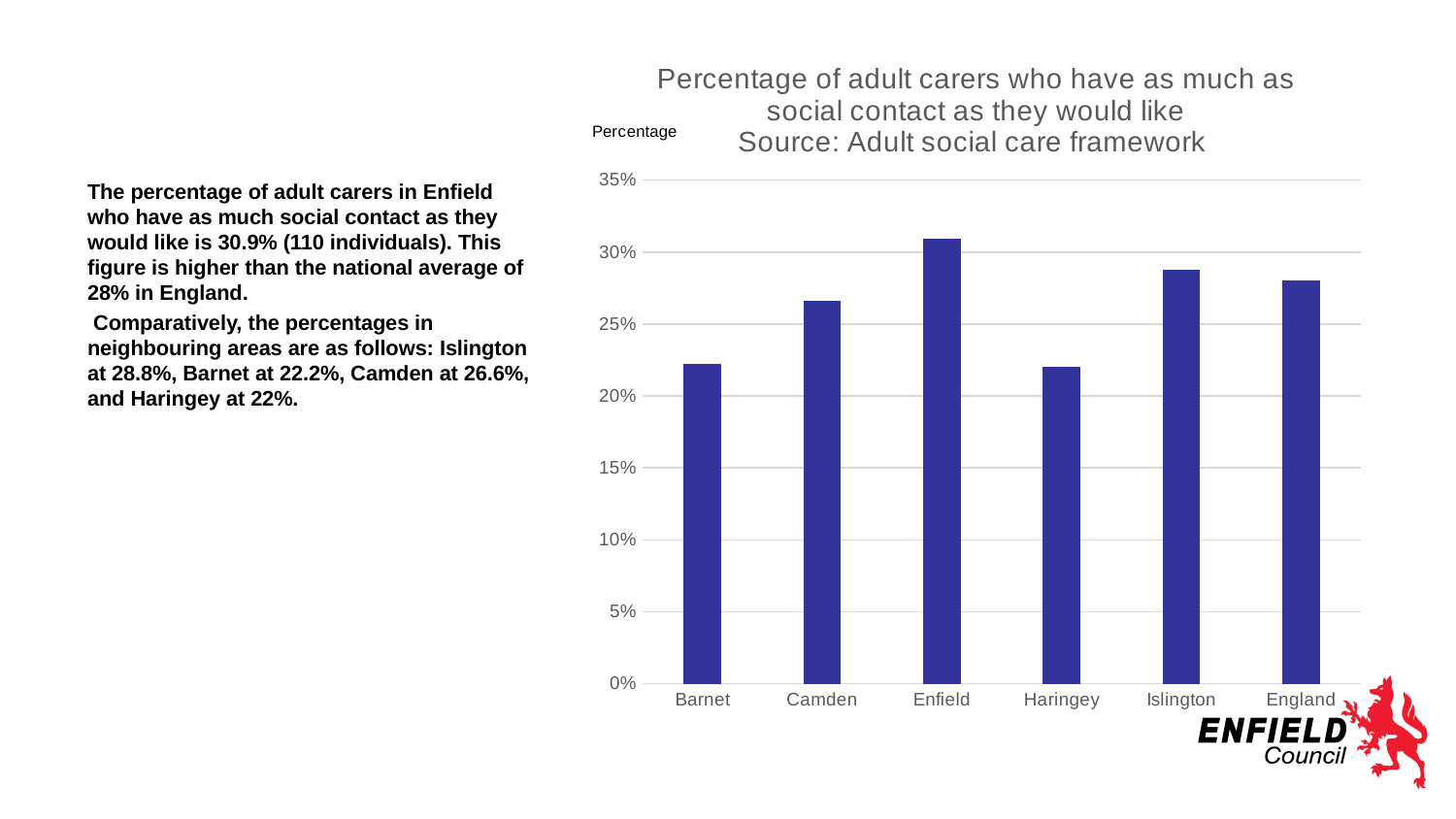

### Chart: Percentage of adult carers who have as much as social contact as they would like
Source: Adult social care framework

| Category |  |
|---|---|
| Barnet | 0.222 |
| Camden | 0.266 |
| Enfield | 0.309 |
| Haringey | 0.22 |
| Islington | 0.288 |
| England | 0.28 |
The percentage of adult carers in Enfield who have as much social contact as they would like is 30.9% (110 individuals). This figure is higher than the national average of 28% in England.
 Comparatively, the percentages in neighbouring areas are as follows: Islington at 28.8%, Barnet at 22.2%, Camden at 26.6%, and Haringey at 22%.